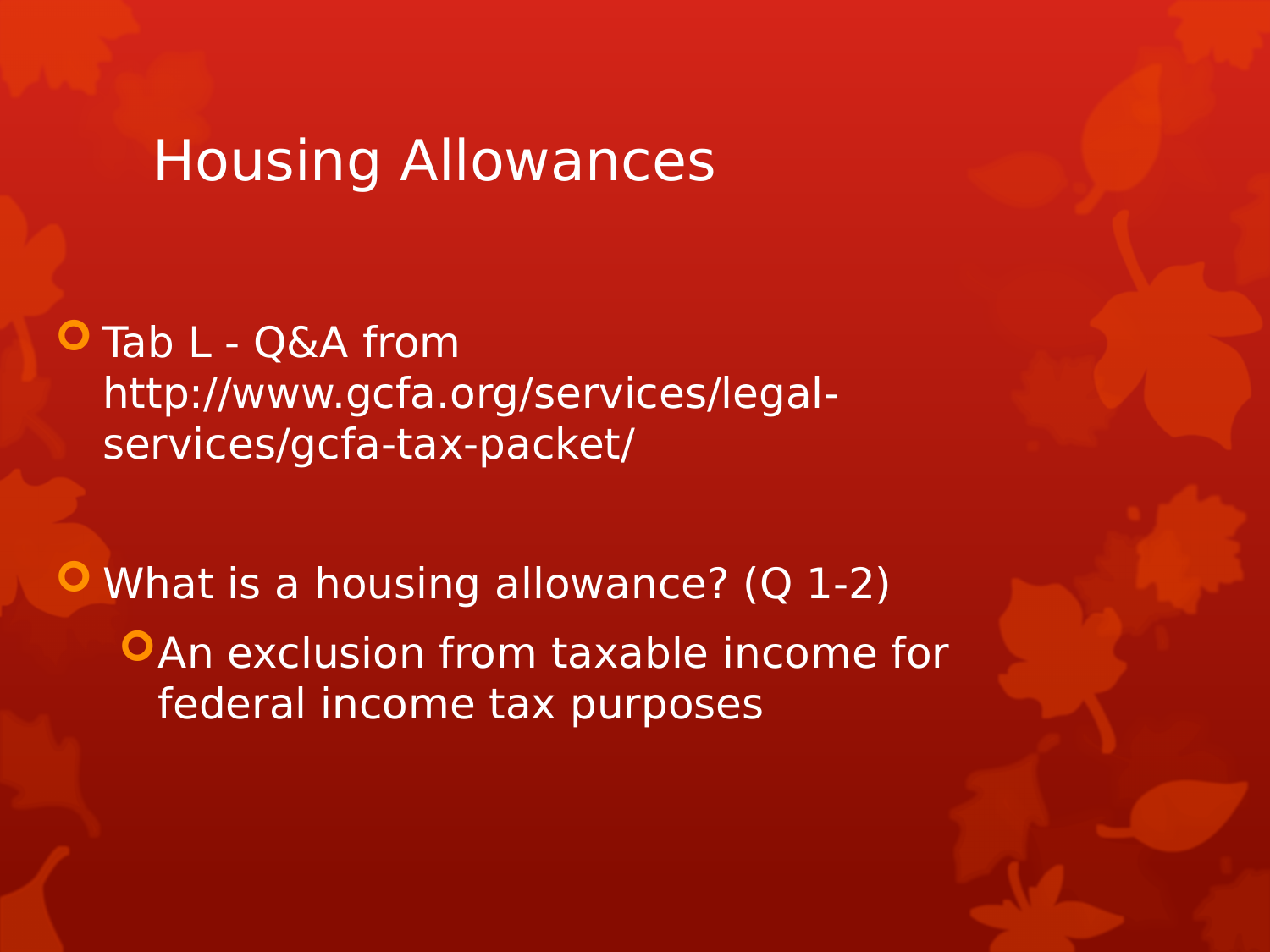

# Housing Allowances

Tab L - Q&A from http://www.gcfa.org/services/legal-services/gcfa-tax-packet/

What is a housing allowance? (Q 1-2)
An exclusion from taxable income for federal income tax purposes